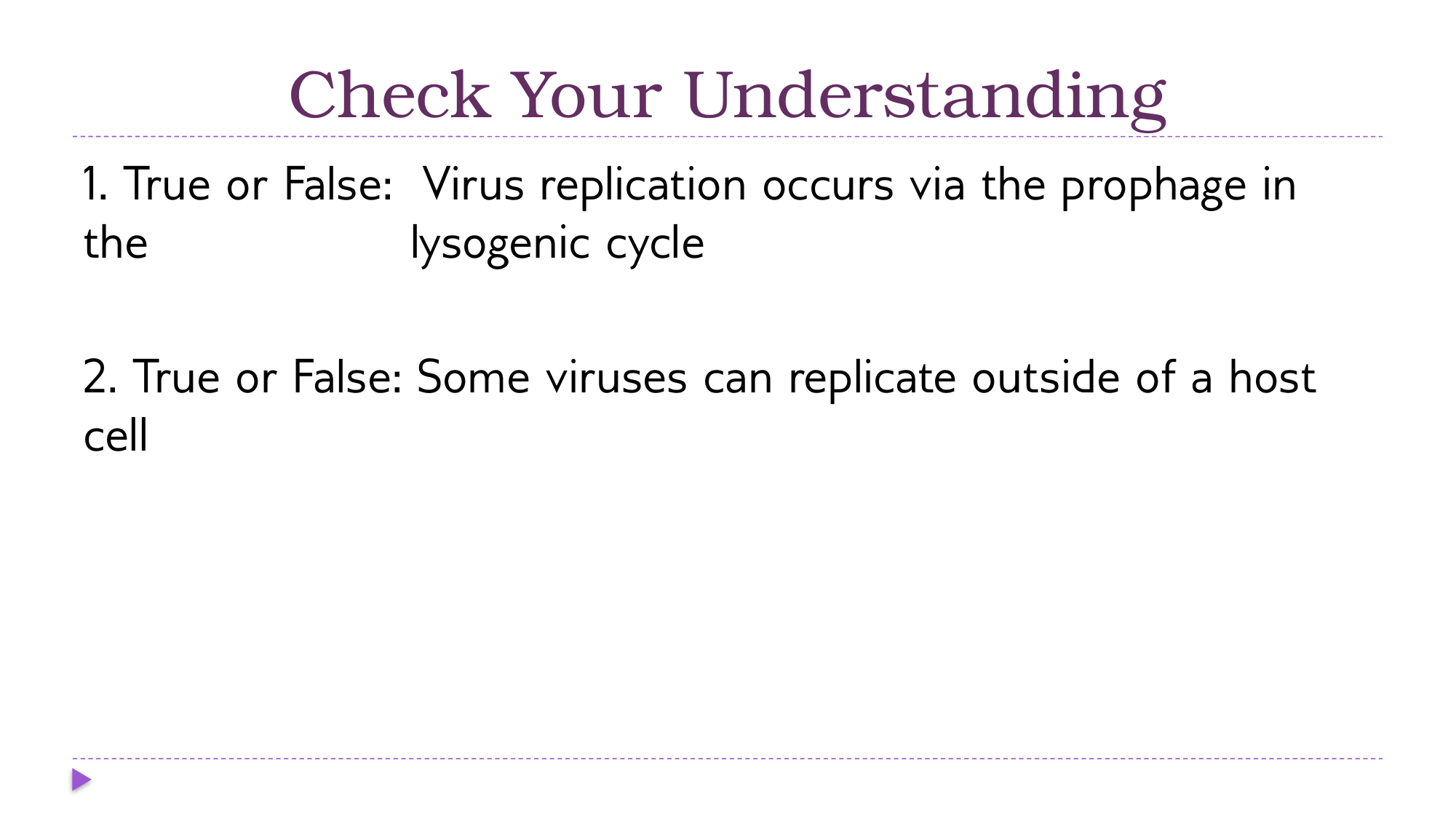

# Check Your Understanding
1. True or False:  Virus replication occurs via the prophage in the 	               lysogenic cycle

2. True or False: Some viruses can replicate outside of a host cell